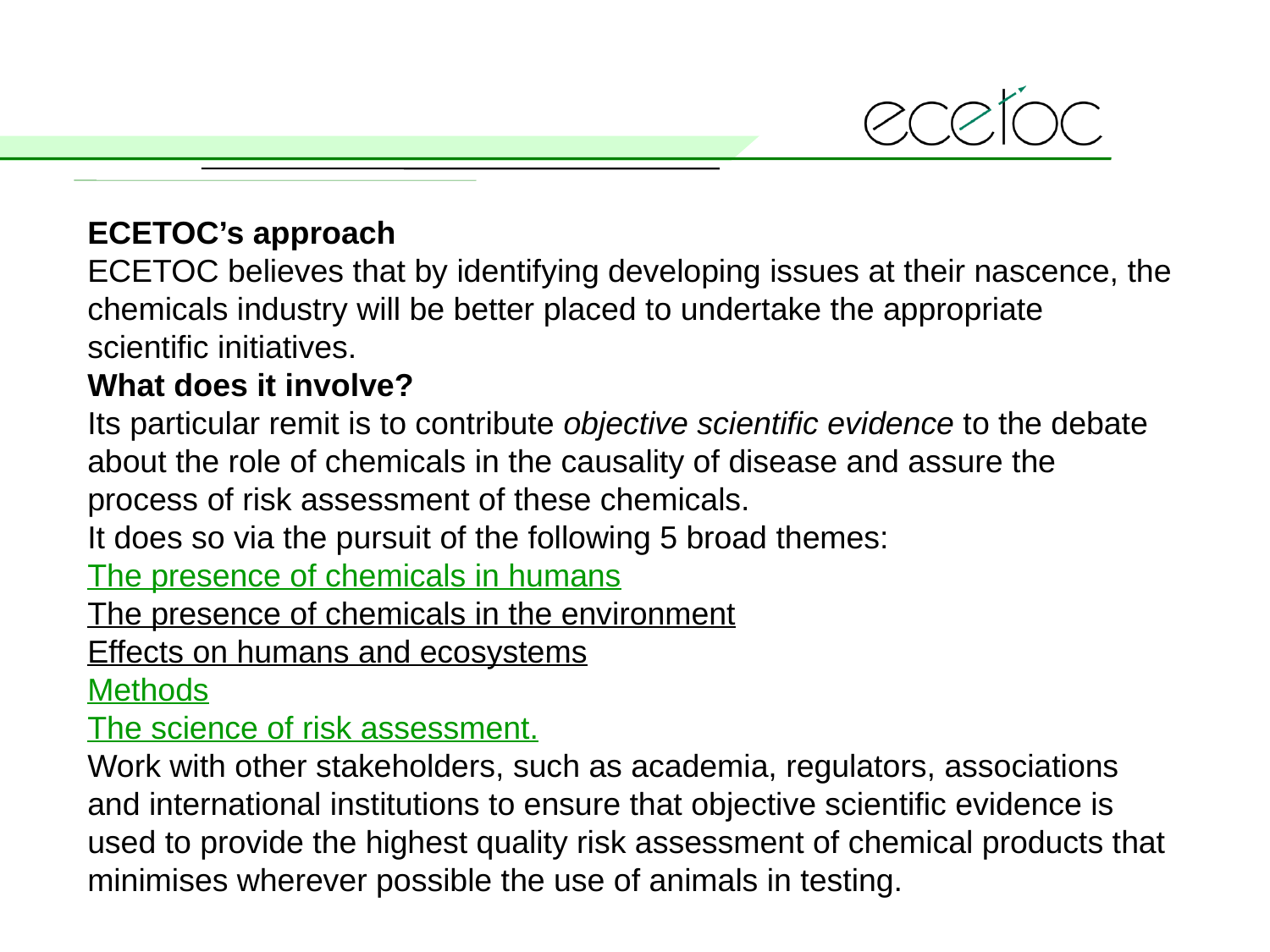

ECETOC’s approach
ECETOC believes that by identifying developing issues at their nascence, the chemicals industry will be better placed to undertake the appropriate scientific initiatives.
What does it involve?
Its particular remit is to contribute objective scientific evidence to the debate about the role of chemicals in the causality of disease and assure the process of risk assessment of these chemicals.
It does so via the pursuit of the following 5 broad themes:
The presence of chemicals in humans
The presence of chemicals in the environment
Effects on humans and ecosystems
Methods
The science of risk assessment.
Work with other stakeholders, such as academia, regulators, associations and international institutions to ensure that objective scientific evidence is used to provide the highest quality risk assessment of chemical products that minimises wherever possible the use of animals in testing.